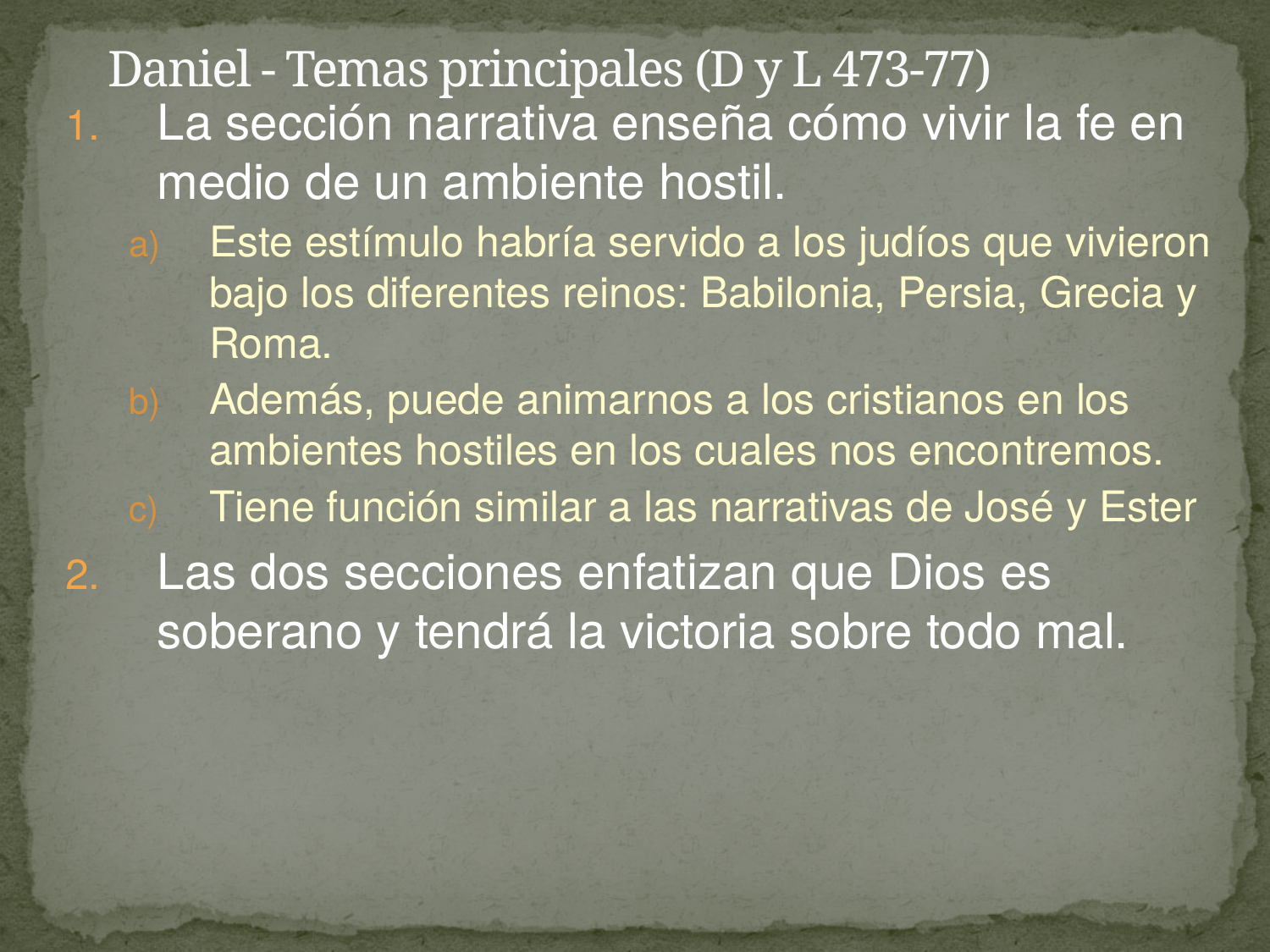

# Daniel - Temas principales (D y L 473-77)
La sección narrativa enseña cómo vivir la fe en medio de un ambiente hostil.
Este estímulo habría servido a los judíos que vivieron bajo los diferentes reinos: Babilonia, Persia, Grecia y Roma.
Además, puede animarnos a los cristianos en los ambientes hostiles en los cuales nos encontremos.
Tiene función similar a las narrativas de José y Ester
Las dos secciones enfatizan que Dios es soberano y tendrá la victoria sobre todo mal.